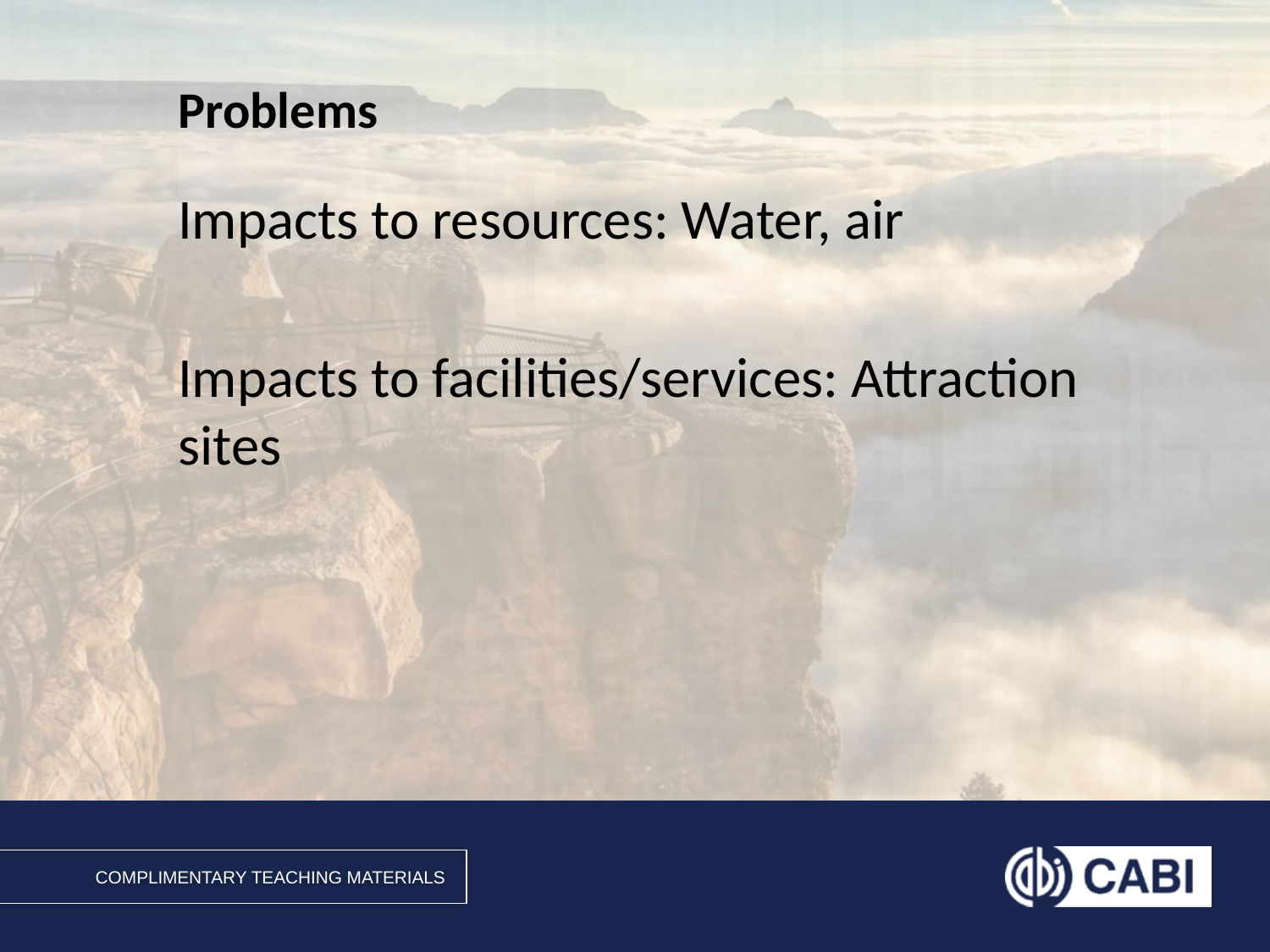

# Problems
Impacts to resources: Water, air

Impacts to facilities/services: Attraction sites